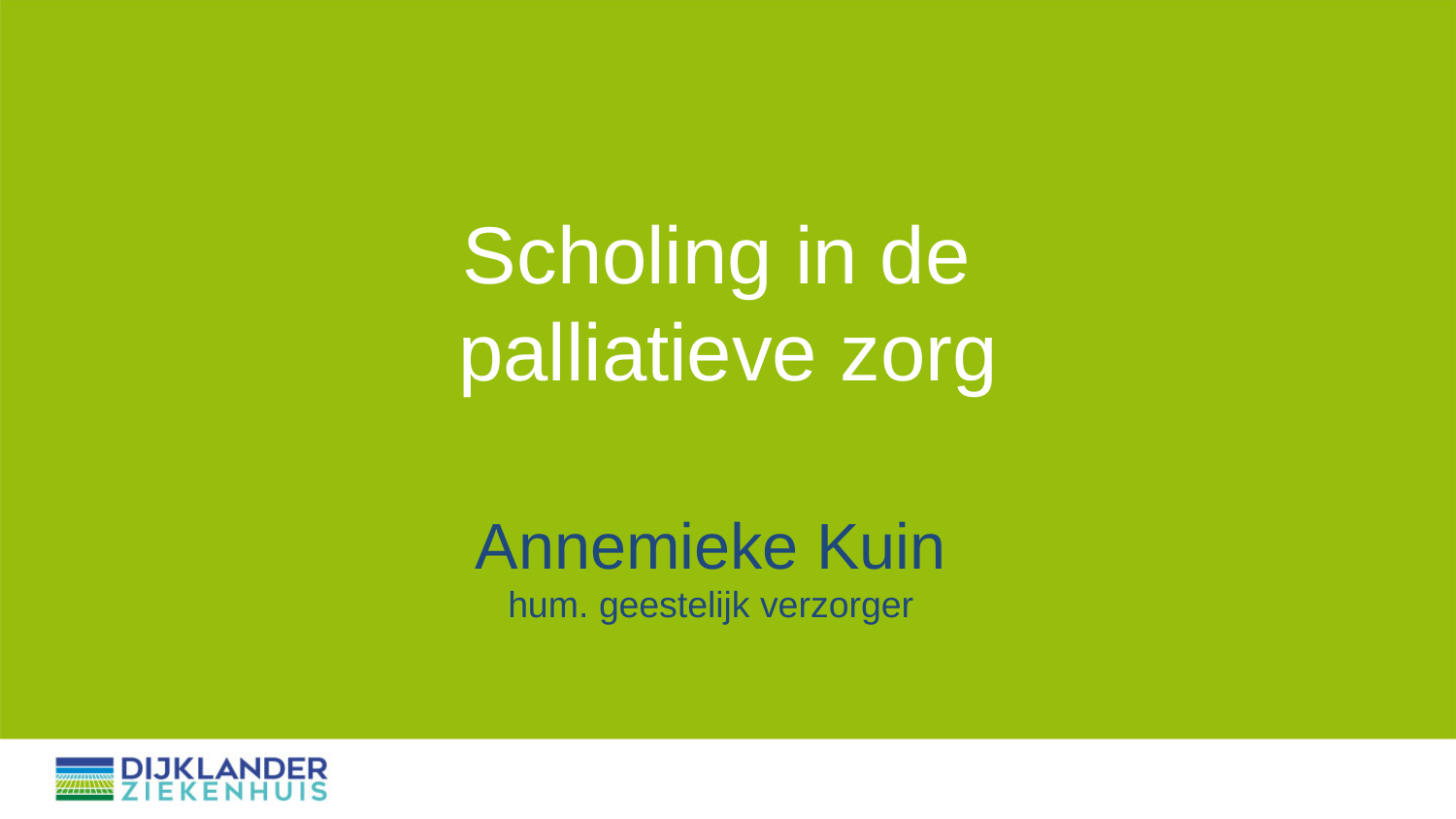

# Scholing in de palliatieve zorg
Annemieke Kuin
hum. geestelijk verzorger